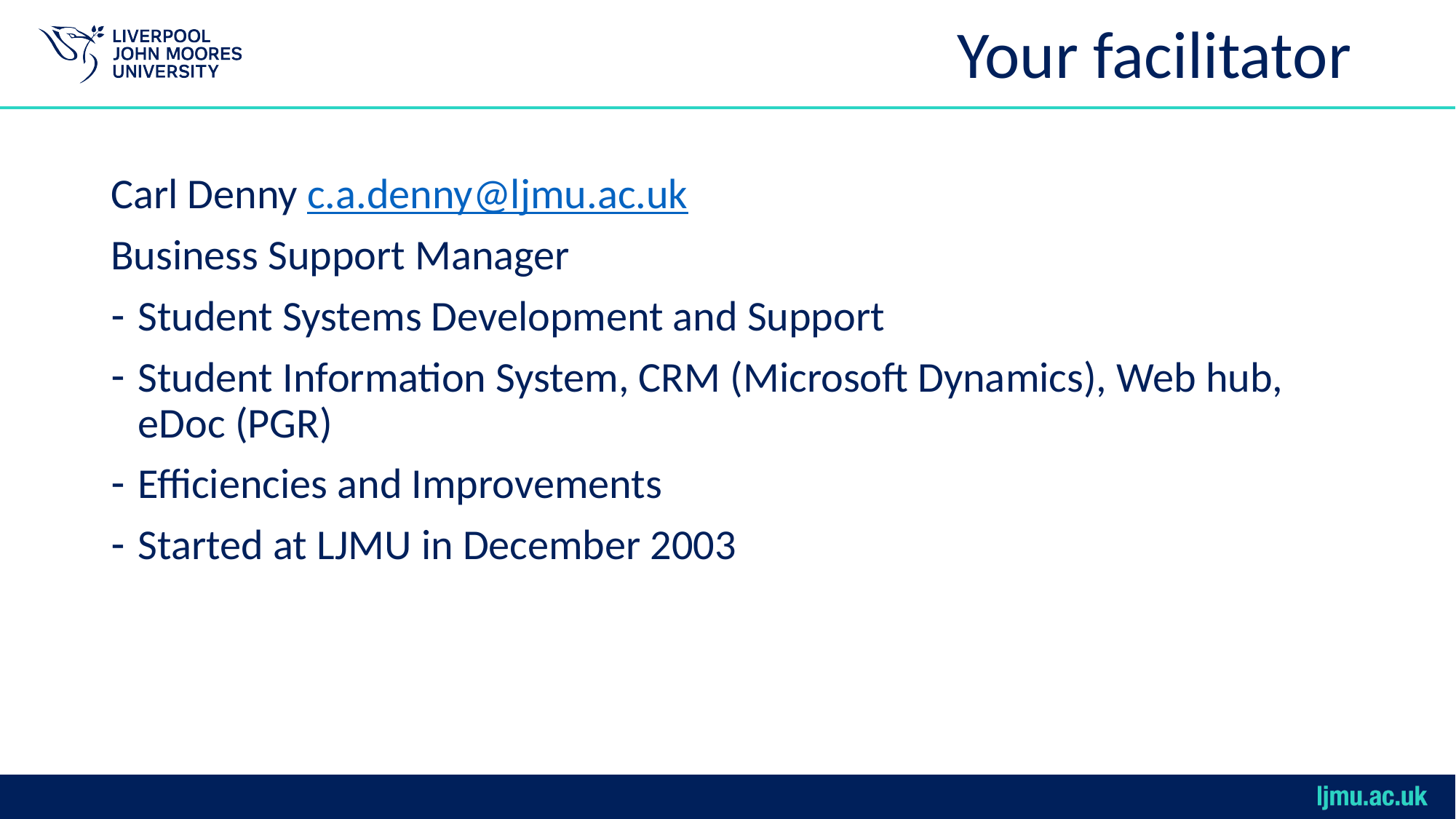

# Your facilitator
Carl Denny c.a.denny@ljmu.ac.uk
Business Support Manager
Student Systems Development and Support
Student Information System, CRM (Microsoft Dynamics), Web hub, eDoc (PGR)
Efficiencies and Improvements
Started at LJMU in December 2003